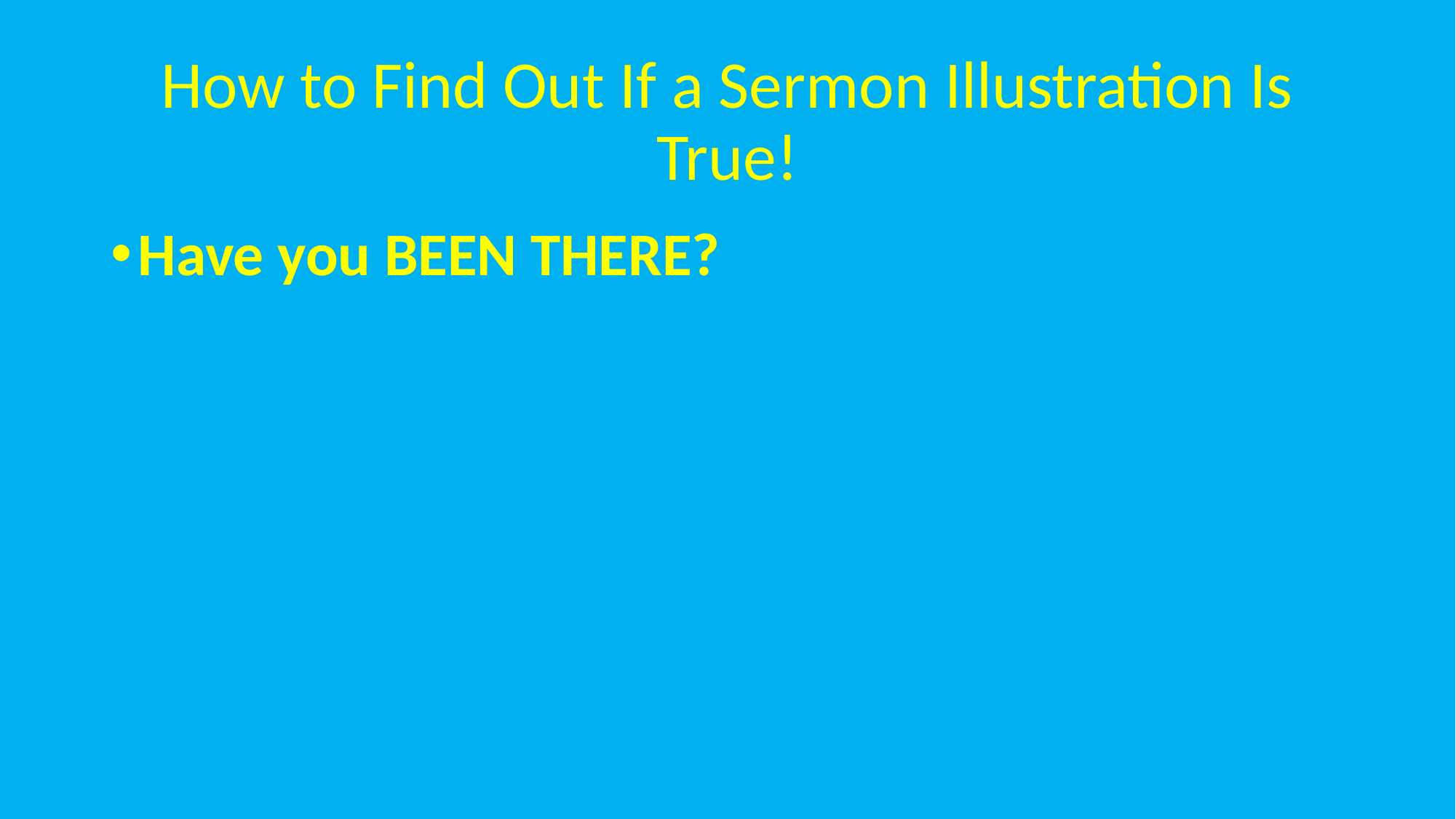

# How to Find Out If a Sermon Illustration Is True!
Have you BEEN THERE?